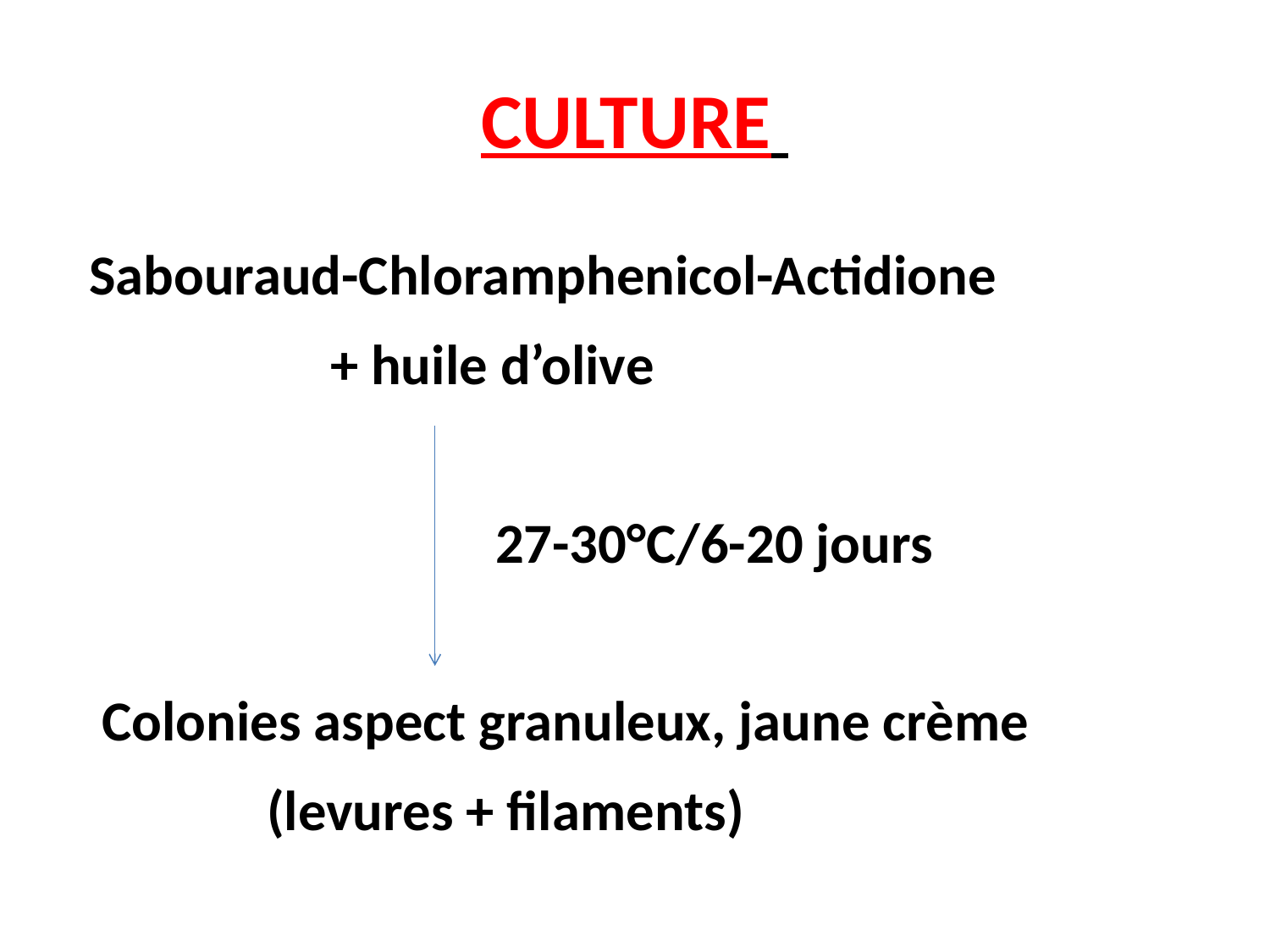

# CULTURE
 Sabouraud-Chloramphenicol-Actidione
                    + huile d’olive

                                 27-30°C/6-20 jours

  Colonies aspect granuleux, jaune crème
               (levures + filaments)